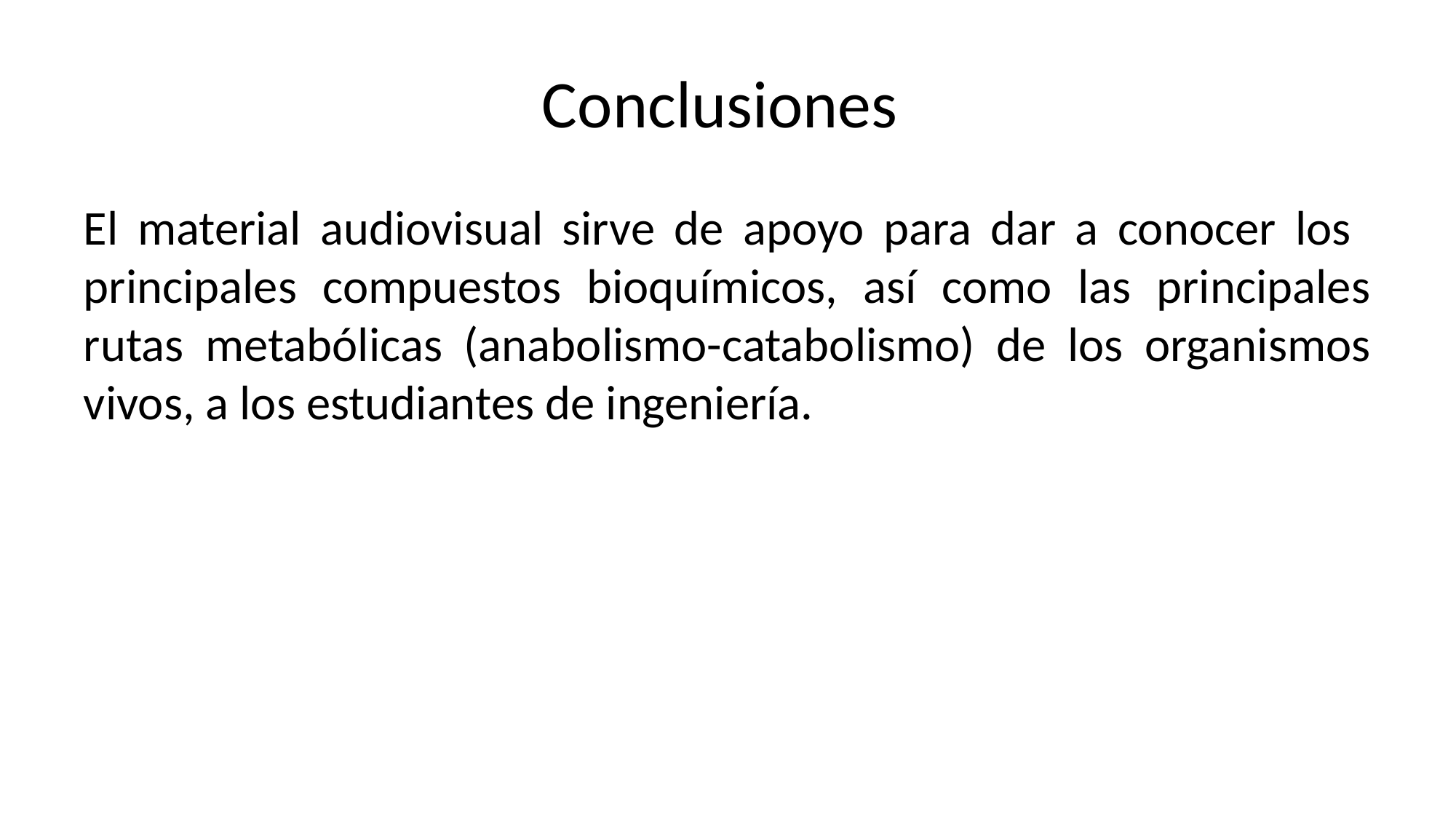

# Conclusiones
El material audiovisual sirve de apoyo para dar a conocer los  principales compuestos bioquímicos, así como las principales rutas metabólicas (anabolismo-catabolismo) de los organismos vivos, a los estudiantes de ingeniería.